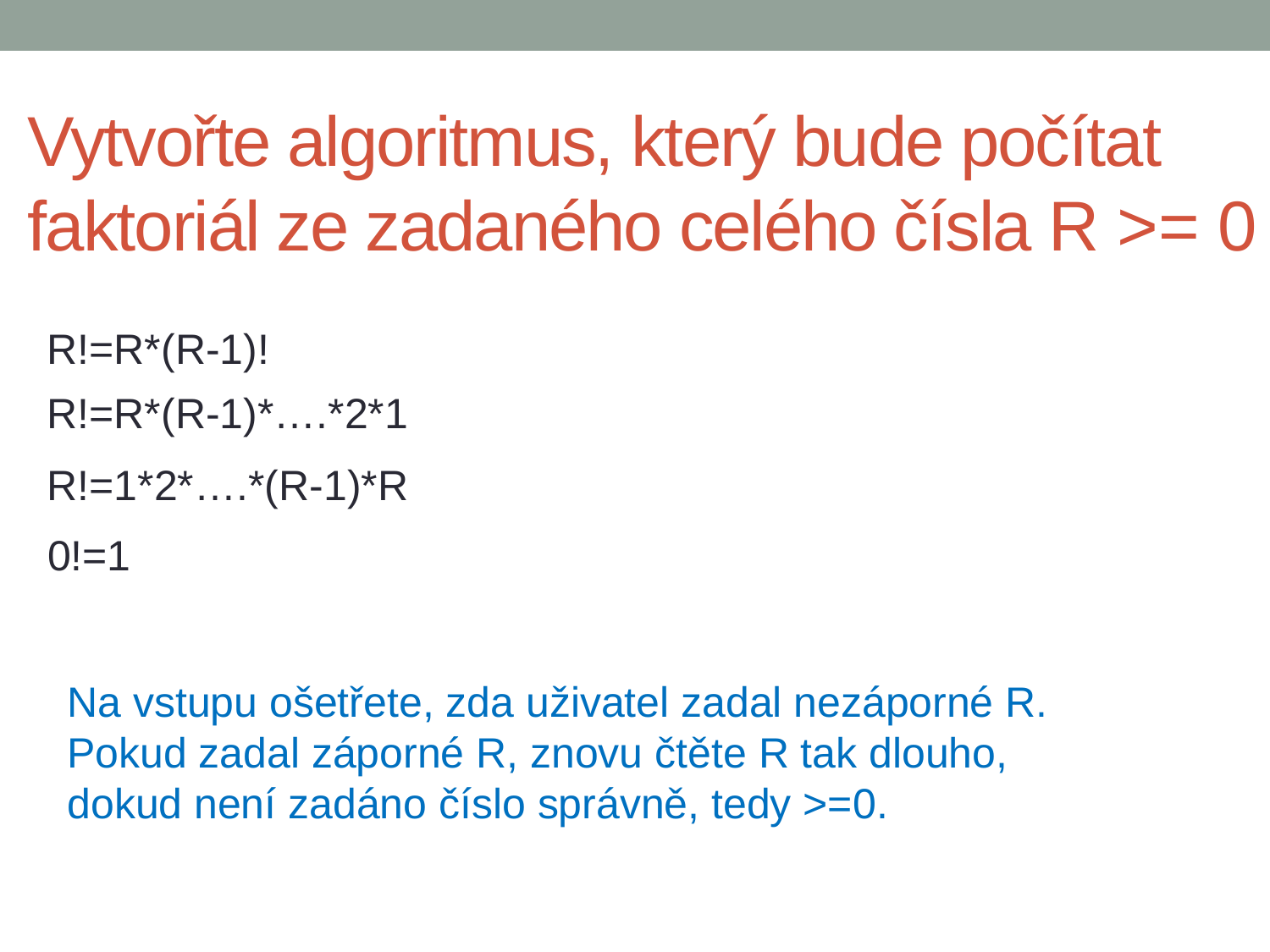

# Vytvořte algoritmus, který bude počítat faktoriál ze zadaného celého čísla R >= 0
R!=R*(R-1)!
R!=R*(R-1)*….*2*1
R!=1*2*….*(R-1)*R
0!=1
Na vstupu ošetřete, zda uživatel zadal nezáporné R. Pokud zadal záporné R, znovu čtěte R tak dlouho, dokud není zadáno číslo správně, tedy >=0.